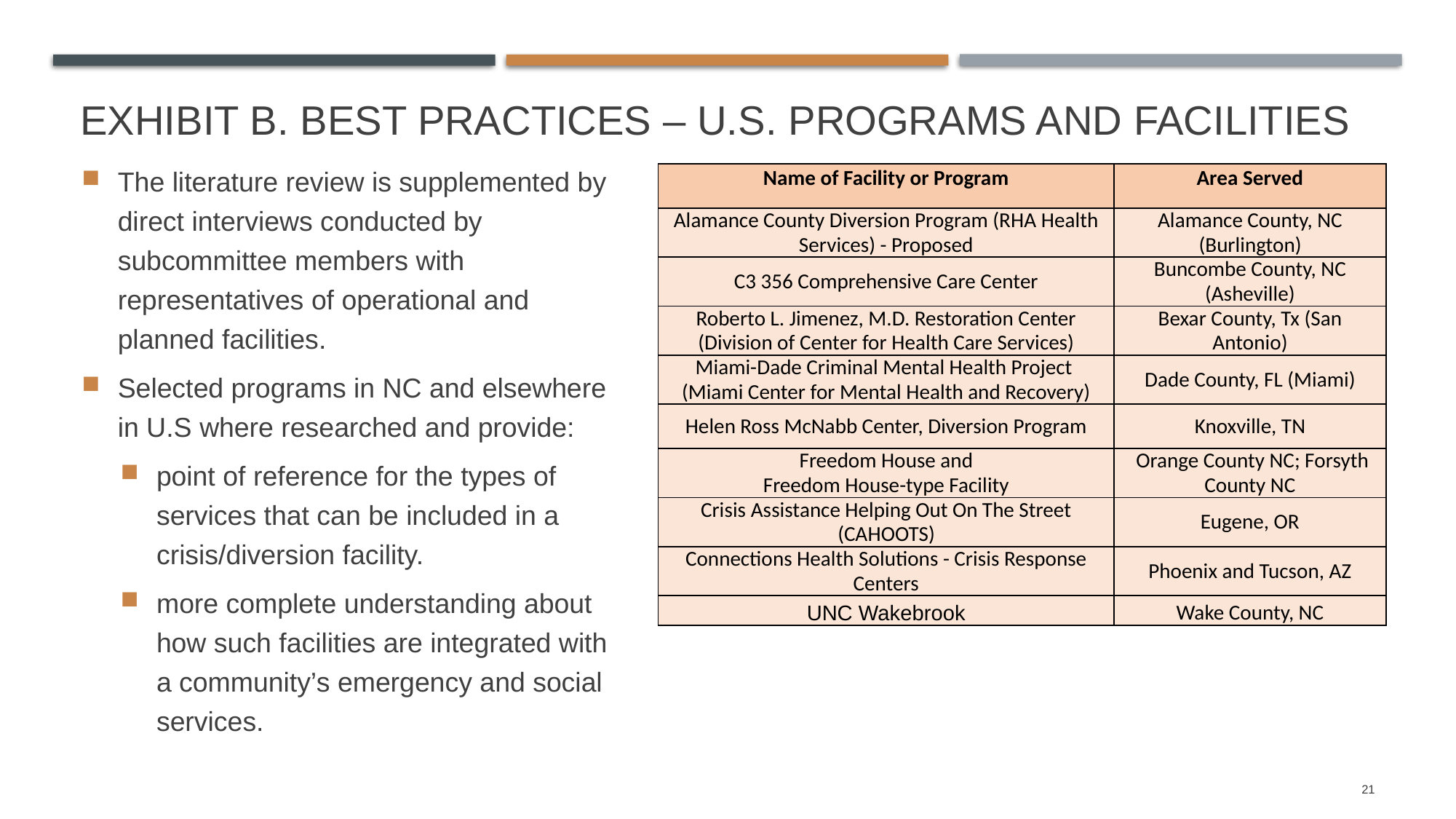

# Exhibit B. Best practices – U.S. PROGRAMS AND FACILITIES
The literature review is supplemented by direct interviews conducted by subcommittee members with representatives of operational and planned facilities.
Selected programs in NC and elsewhere in U.S where researched and provide:
point of reference for the types of services that can be included in a crisis/diversion facility.
more complete understanding about how such facilities are integrated with a community’s emergency and social services.
| Name of Facility or Program | Area Served |
| --- | --- |
| Alamance County Diversion Program (RHA Health Services) - Proposed | Alamance County, NC (Burlington) |
| C3 356 Comprehensive Care Center | Buncombe County, NC (Asheville) |
| Roberto L. Jimenez, M.D. Restoration Center (Division of Center for Health Care Services) | Bexar County, Tx (San Antonio) |
| Miami-Dade Criminal Mental Health Project (Miami Center for Mental Health and Recovery) | Dade County, FL (Miami) |
| Helen Ross McNabb Center, Diversion Program | Knoxville, TN |
| Freedom House and Freedom House-type Facility | Orange County NC; Forsyth County NC |
| Crisis Assistance Helping Out On The Street (CAHOOTS) | Eugene, OR |
| Connections Health Solutions - Crisis Response Centers | Phoenix and Tucson, AZ |
| UNC Wakebrook | Wake County, NC |
21